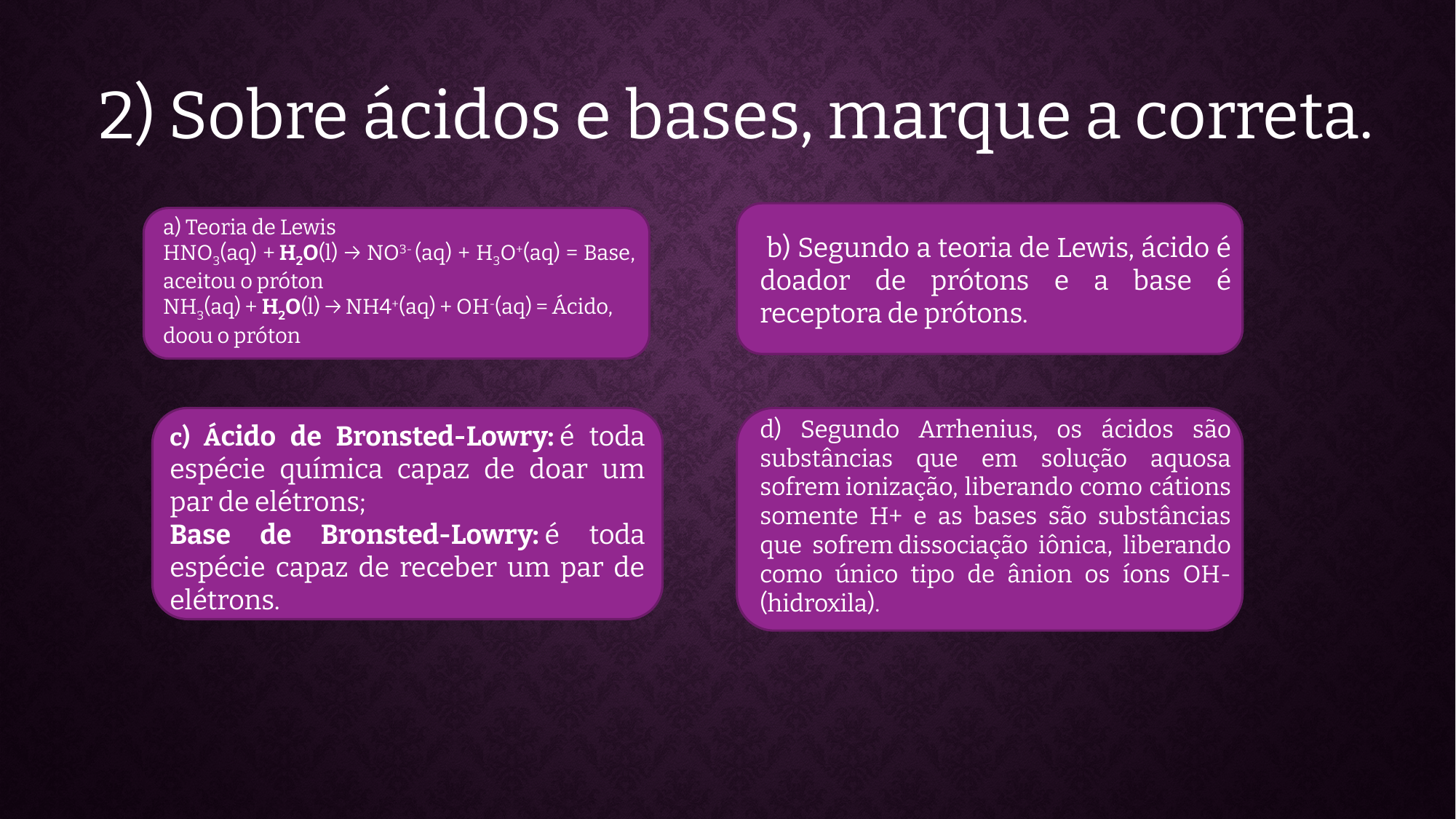

2) Sobre ácidos e bases, marque a correta.

a) Teoria de Lewis
HNO3(aq) + H2O(l) → NO3- (aq) + H3O+(aq) = Base, aceitou o próton
NH3(aq) + H2O(l) → NH4+(aq) + OH-(aq) = Ácido, doou o próton
 b) Segundo a teoria de Lewis, ácido é doador de prótons e a base é receptora de prótons.

d) Segundo Arrhenius, os ácidos são substâncias que em solução aquosa sofrem ionização, liberando como cátions somente H+ e as bases são substâncias que sofrem dissociação iônica, liberando como único tipo de ânion os íons OH- (hidroxila).

c) Ácido de Bronsted-Lowry: é toda espécie química capaz de doar um par de elétrons;
Base de Bronsted-Lowry: é toda espécie capaz de receber um par de elétrons.